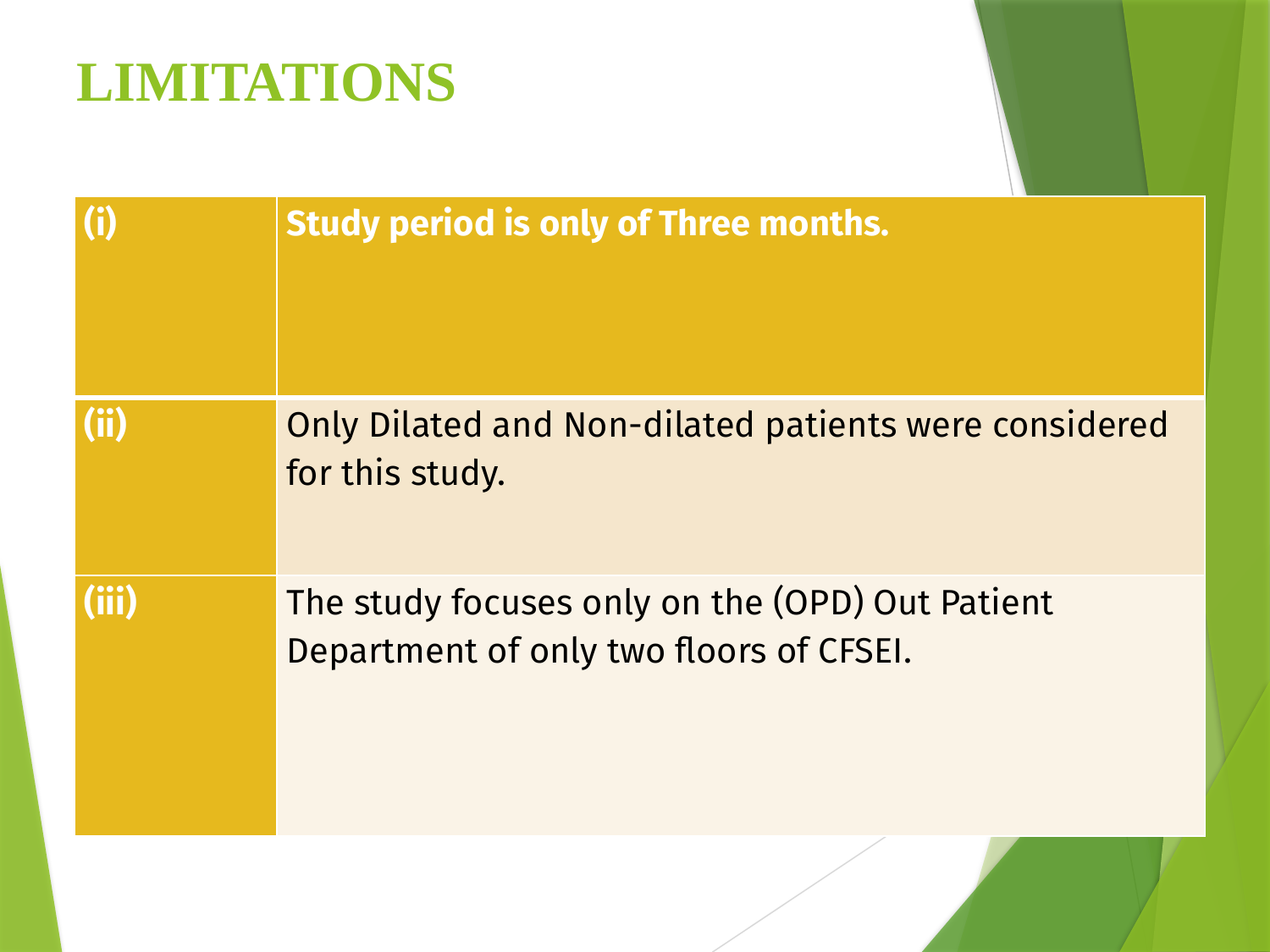

# LIMITATIONS
| (i) | Study period is only of Three months. |
| --- | --- |
| (ii) | Only Dilated and Non-dilated patients were considered for this study. |
| (iii) | The study focuses only on the (OPD) Out Patient Department of only two floors of CFSEI. |